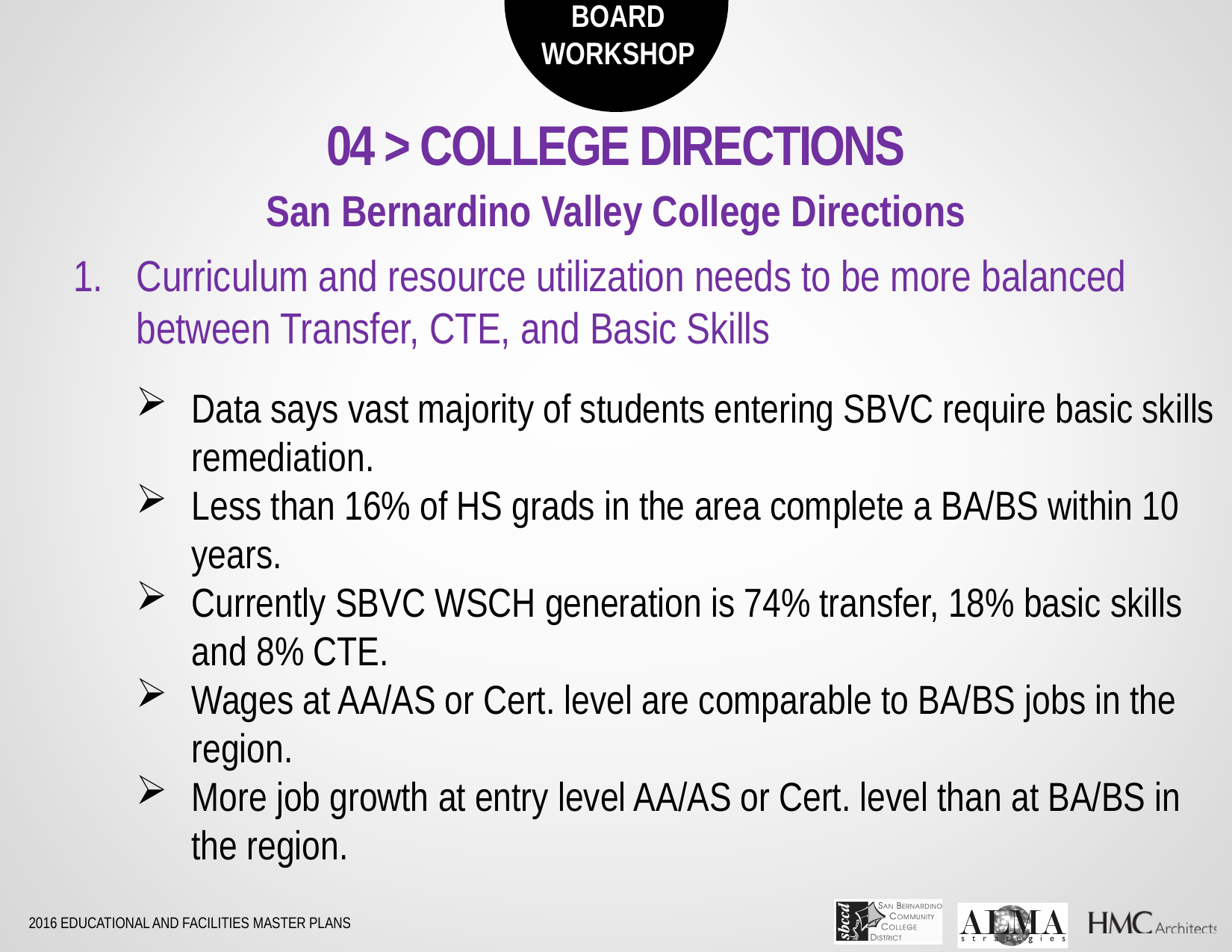

04 > COLLEGE DIRECTIONS
San Bernardino Valley College Directions
Curriculum and resource utilization needs to be more balanced between Transfer, CTE, and Basic Skills

Data says vast majority of students entering SBVC require basic skills remediation.
Less than 16% of HS grads in the area complete a BA/BS within 10 years.
Currently SBVC WSCH generation is 74% transfer, 18% basic skills and 8% CTE.
Wages at AA/AS or Cert. level are comparable to BA/BS jobs in the region.
More job growth at entry level AA/AS or Cert. level than at BA/BS in the region.